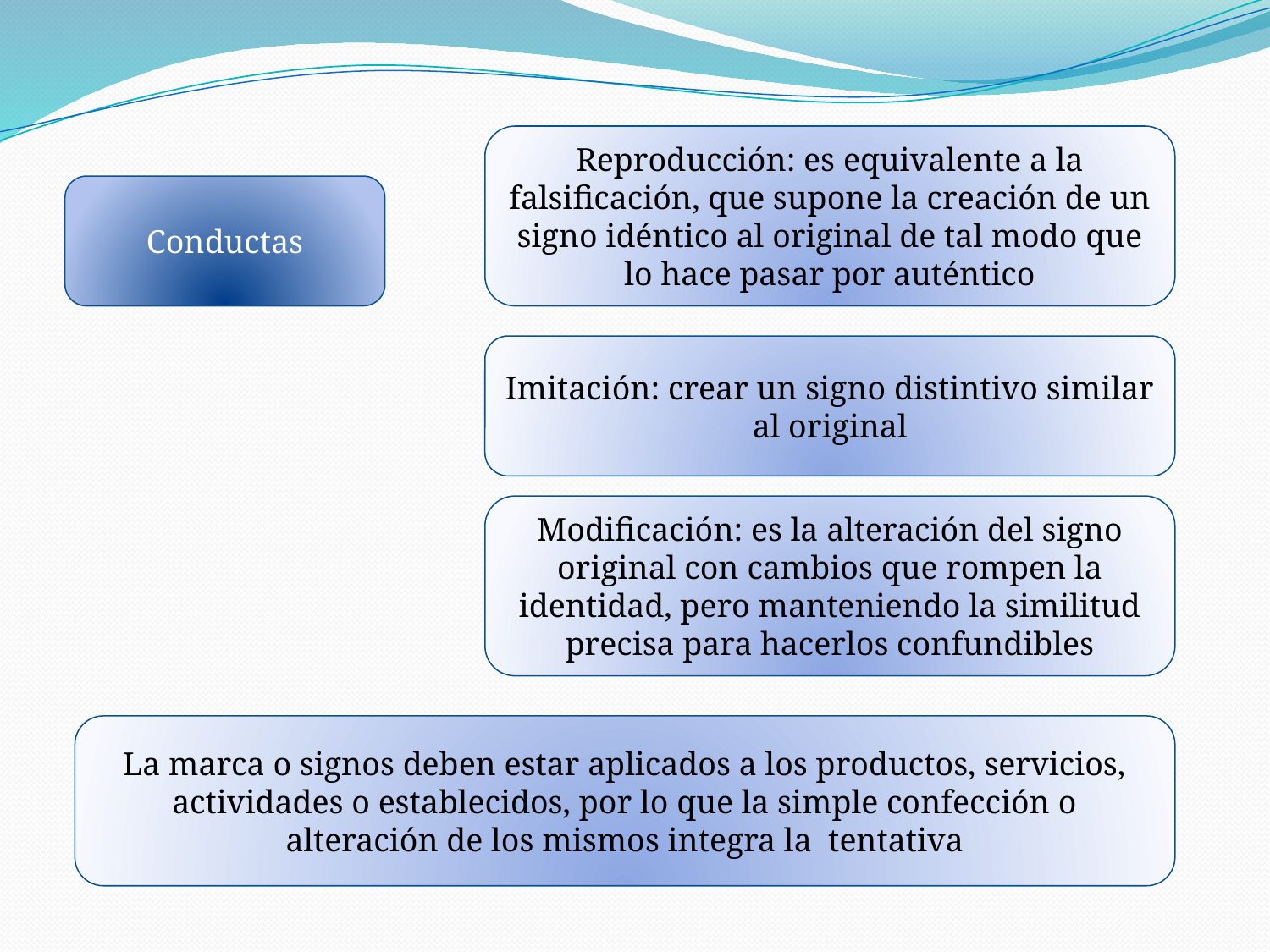

Reproducción: es equivalente a la falsificación, que supone la creación de un signo idéntico al original de tal modo que lo hace pasar por auténtico
Conductas
Imitación: crear un signo distintivo similar al original
Modificación: es la alteración del signo original con cambios que rompen la identidad, pero manteniendo la similitud precisa para hacerlos confundibles
La marca o signos deben estar aplicados a los productos, servicios, actividades o establecidos, por lo que la simple confección o alteración de los mismos integra la  tentativa